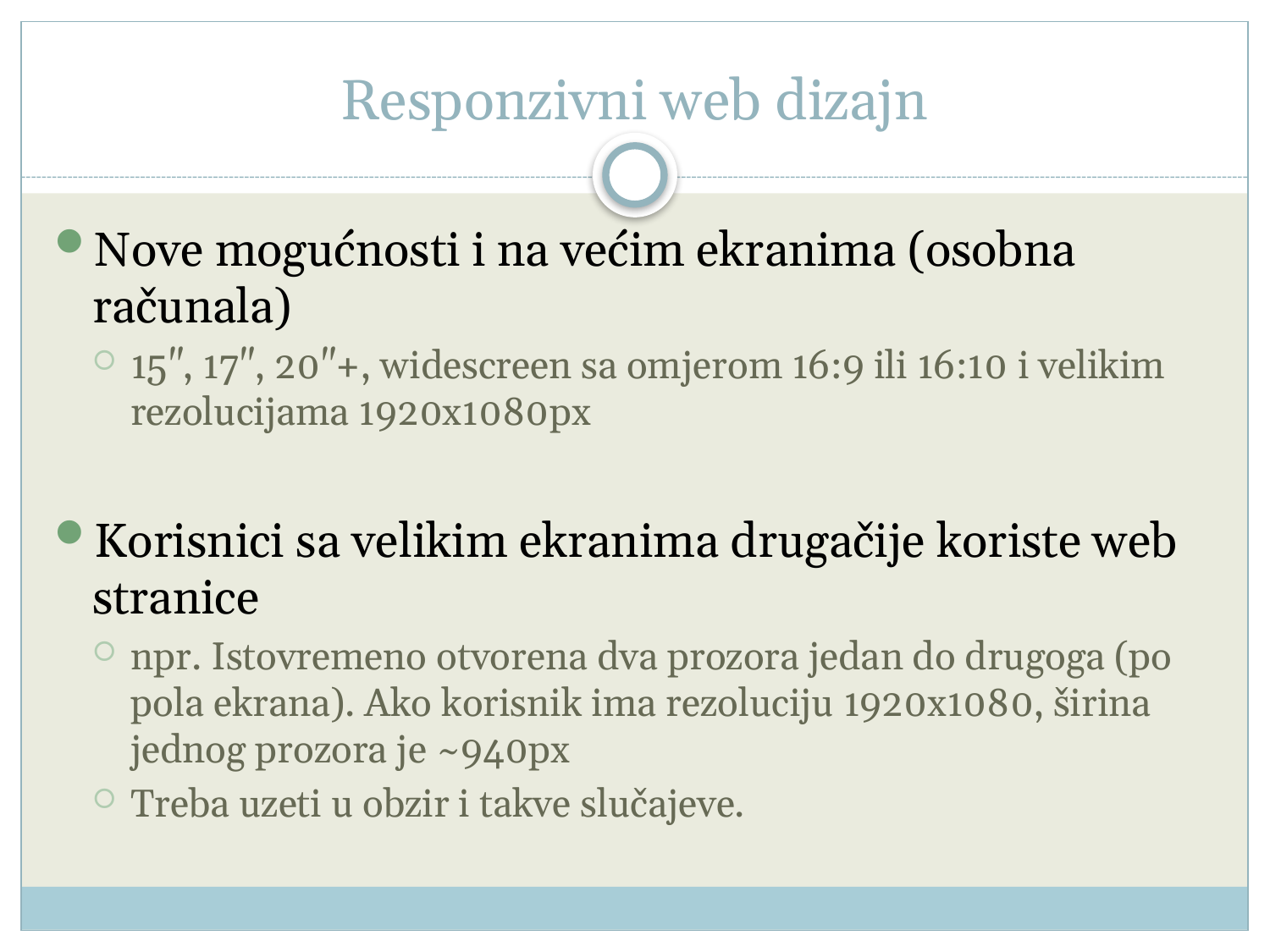

# Responzivni web dizajn
Nove mogućnosti i na većim ekranima (osobna računala)
15", 17", 20"+, widescreen sa omjerom 16:9 ili 16:10 i velikim rezolucijama 1920x1080px

Korisnici sa velikim ekranima drugačije koriste web stranice
npr. Istovremeno otvorena dva prozora jedan do drugoga (po pola ekrana). Ako korisnik ima rezoluciju 1920x1080, širina jednog prozora je ~940px
Treba uzeti u obzir i takve slučajeve.